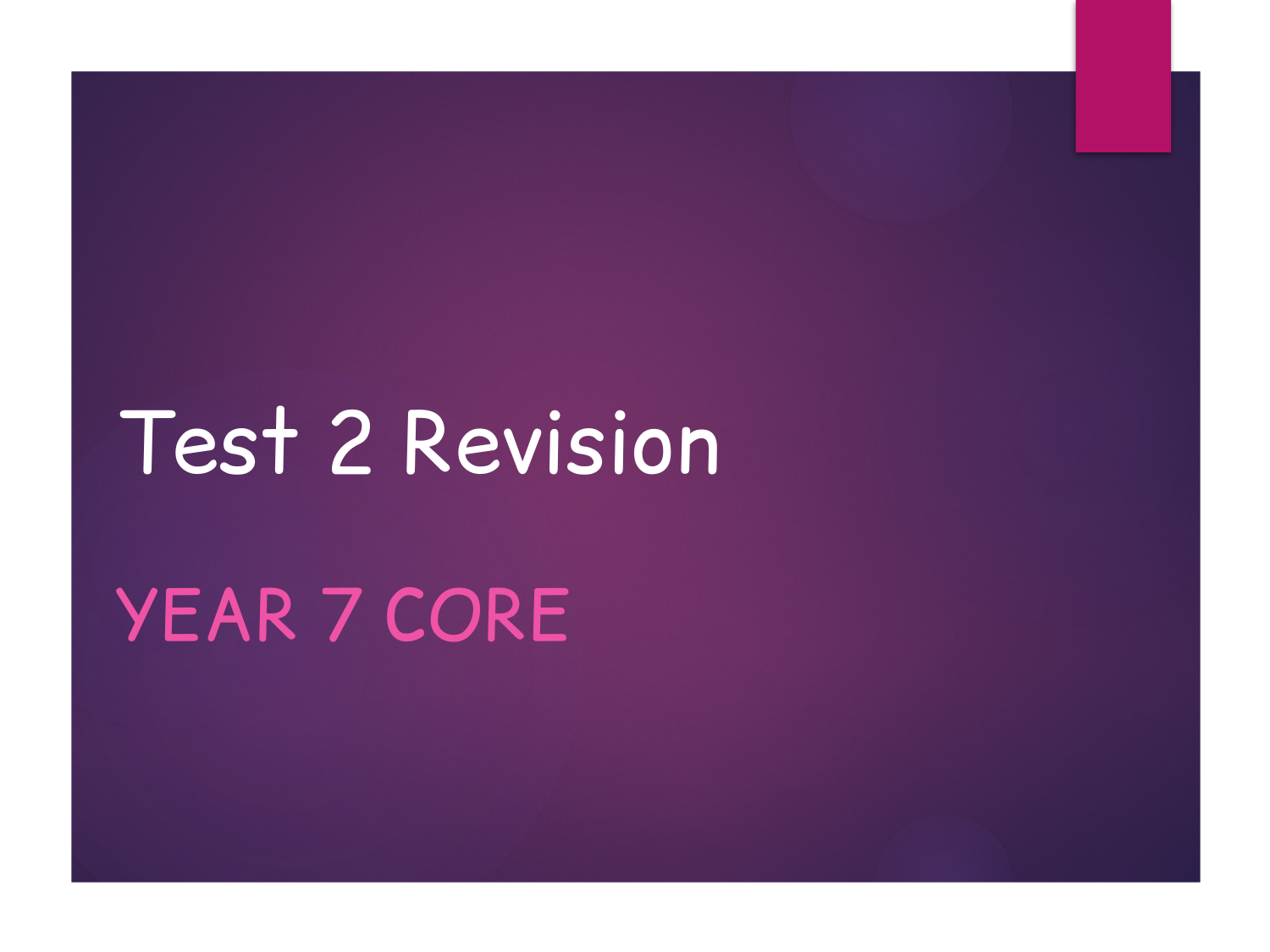

# Test 2 Revision
Year 7 Core